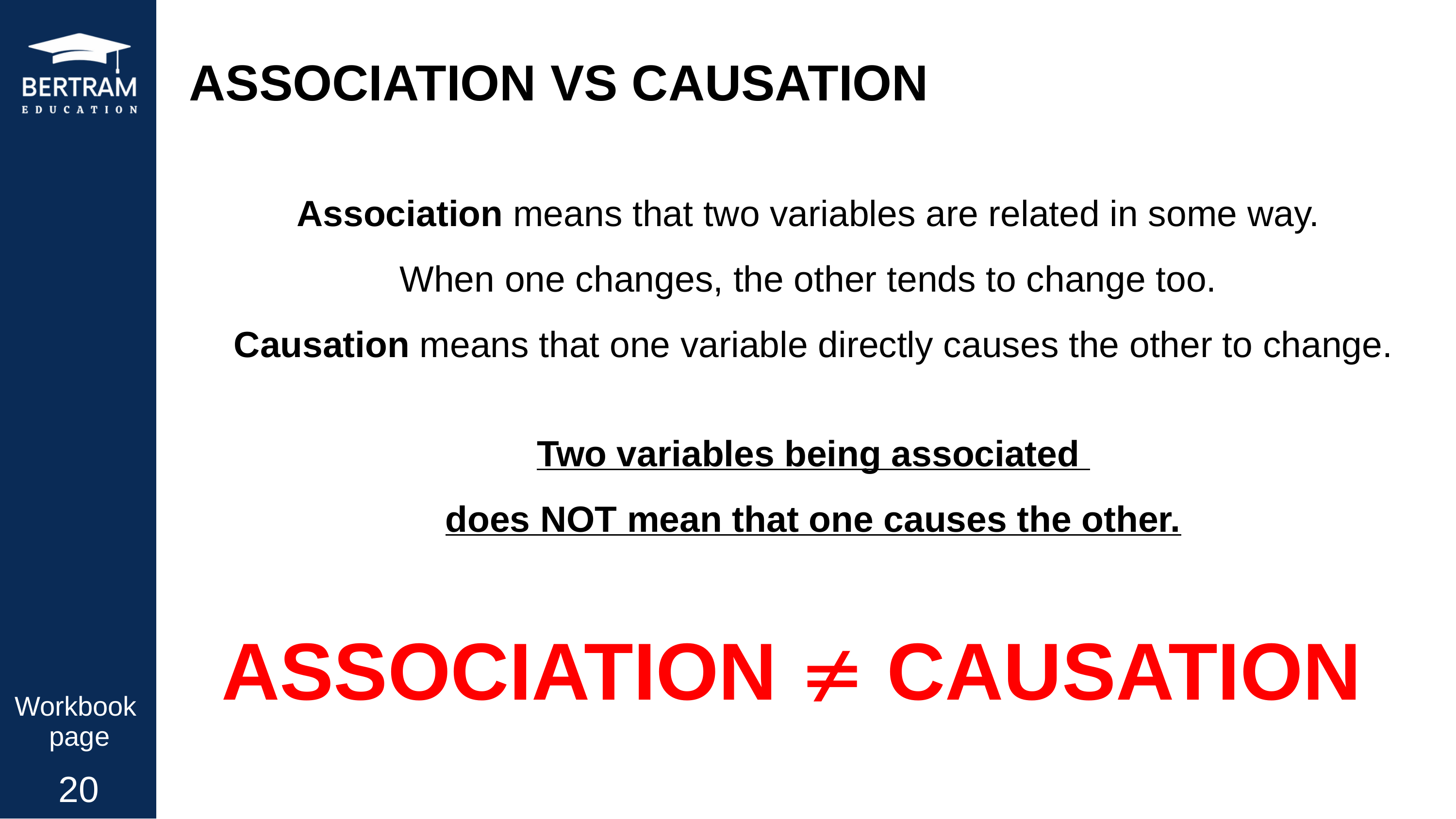

ASSOCIATION VS CAUSATION
Association means that two variables are related in some way.
When one changes, the other tends to change too.
Causation means that one variable directly causes the other to change.

Two variables being associated
does NOT mean that one causes the other.

ASSOCIATION ≠ CAUSATION
Workbook
page
20